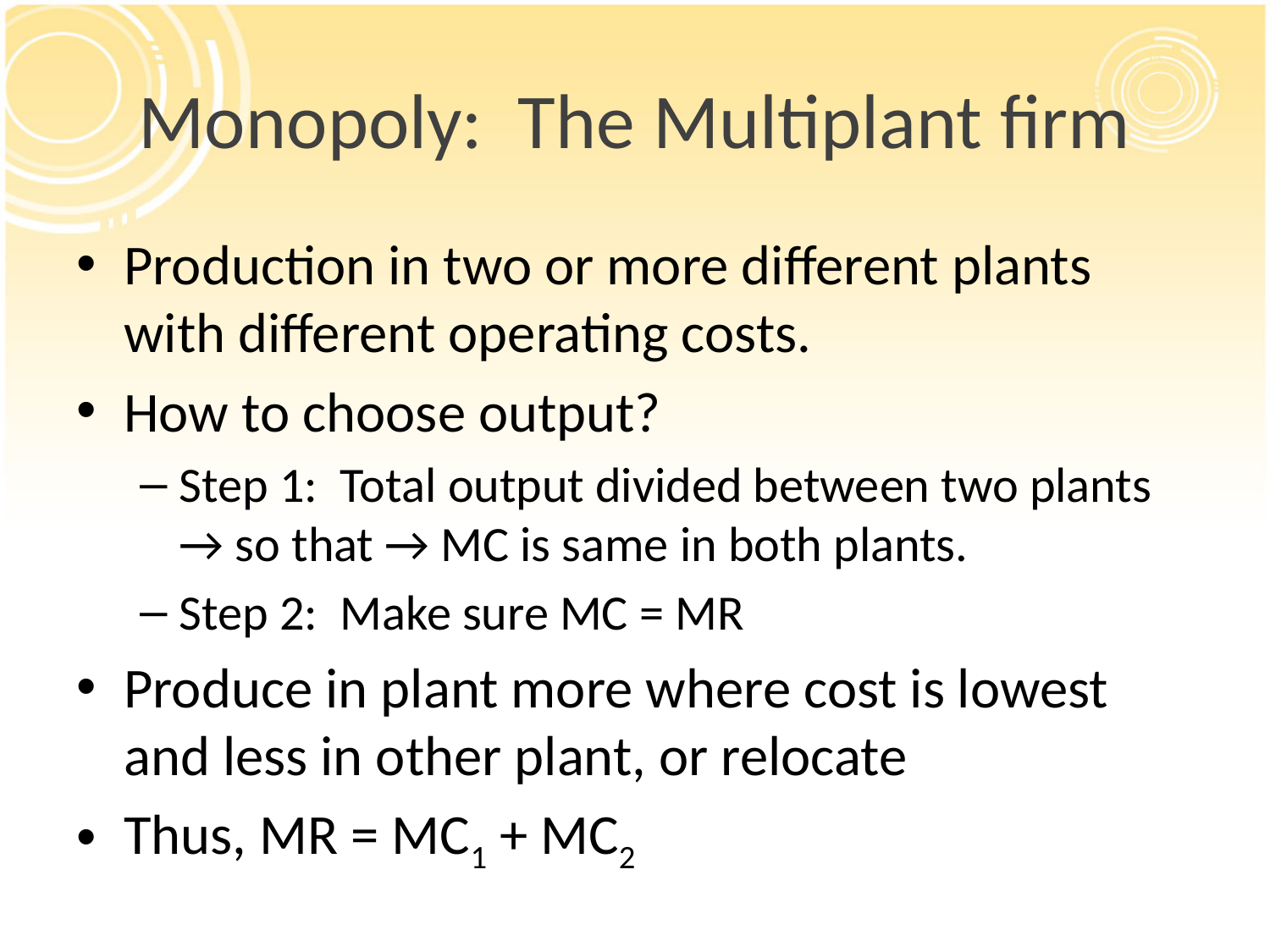

# Monopoly:  The Multiplant firm
Production in two or more different plants with different operating costs.
How to choose output?
Step 1:  Total output divided between two plants → so that → MC is same in both plants.
Step 2:  Make sure MC = MR
Produce in plant more where cost is lowest and less in other plant, or relocate
Thus, MR = MC1 + MC2